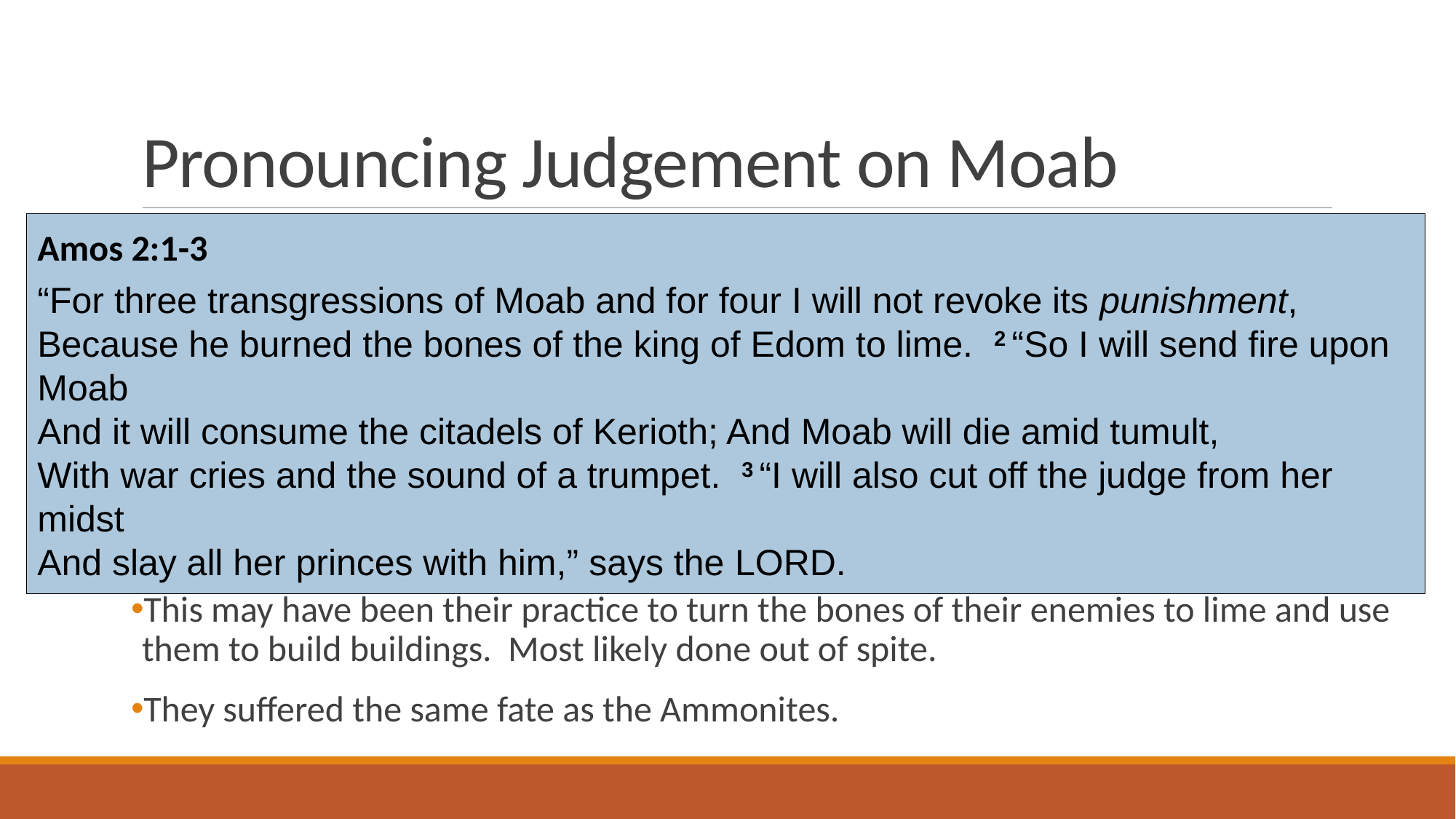

# Pronouncing Judgement on Moab
Amos 2:1-3
“For three transgressions of Moab and for four I will not revoke its punishment,
Because he burned the bones of the king of Edom to lime.  2 “So I will send fire upon Moab
And it will consume the citadels of Kerioth; And Moab will die amid tumult,
With war cries and the sound of a trumpet.  3 “I will also cut off the judge from her midst
And slay all her princes with him,” says the Lord.
Burned the bones of the king of Edom into lime.
This may have been their practice to turn the bones of their enemies to lime and use them to build buildings.  Most likely done out of spite.
They suffered the same fate as the Ammonites.